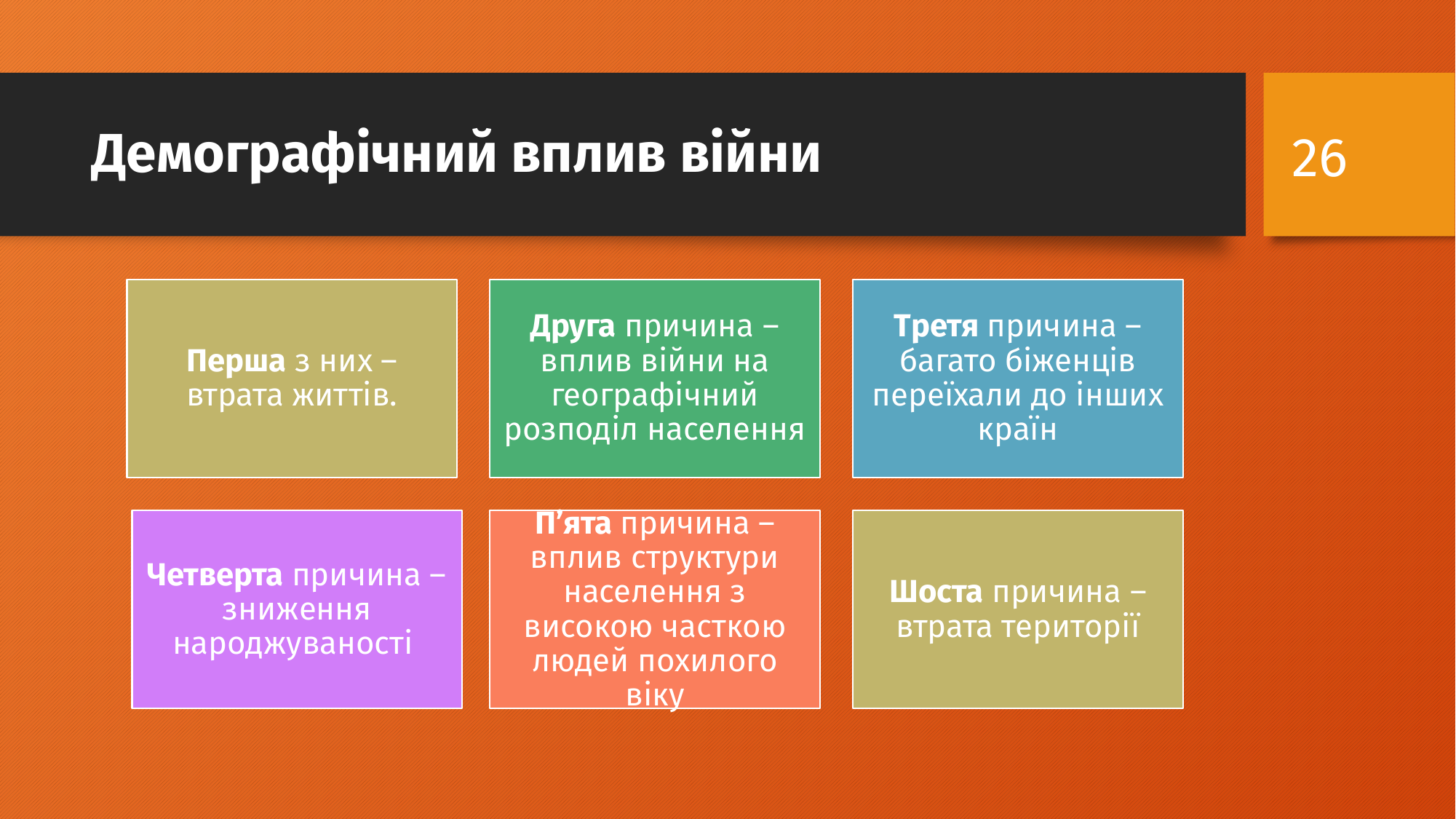

26
# Демографічний вплив війни
Перша з них – втрата життів.
Друга причина – вплив війни на географічний розподіл населення
Третя причина – багато біженців переїхали до інших країн
Четверта причина – зниження народжуваності
П’ята причина – вплив структури населення з високою часткою людей похилого віку
Шоста причина – втрата території